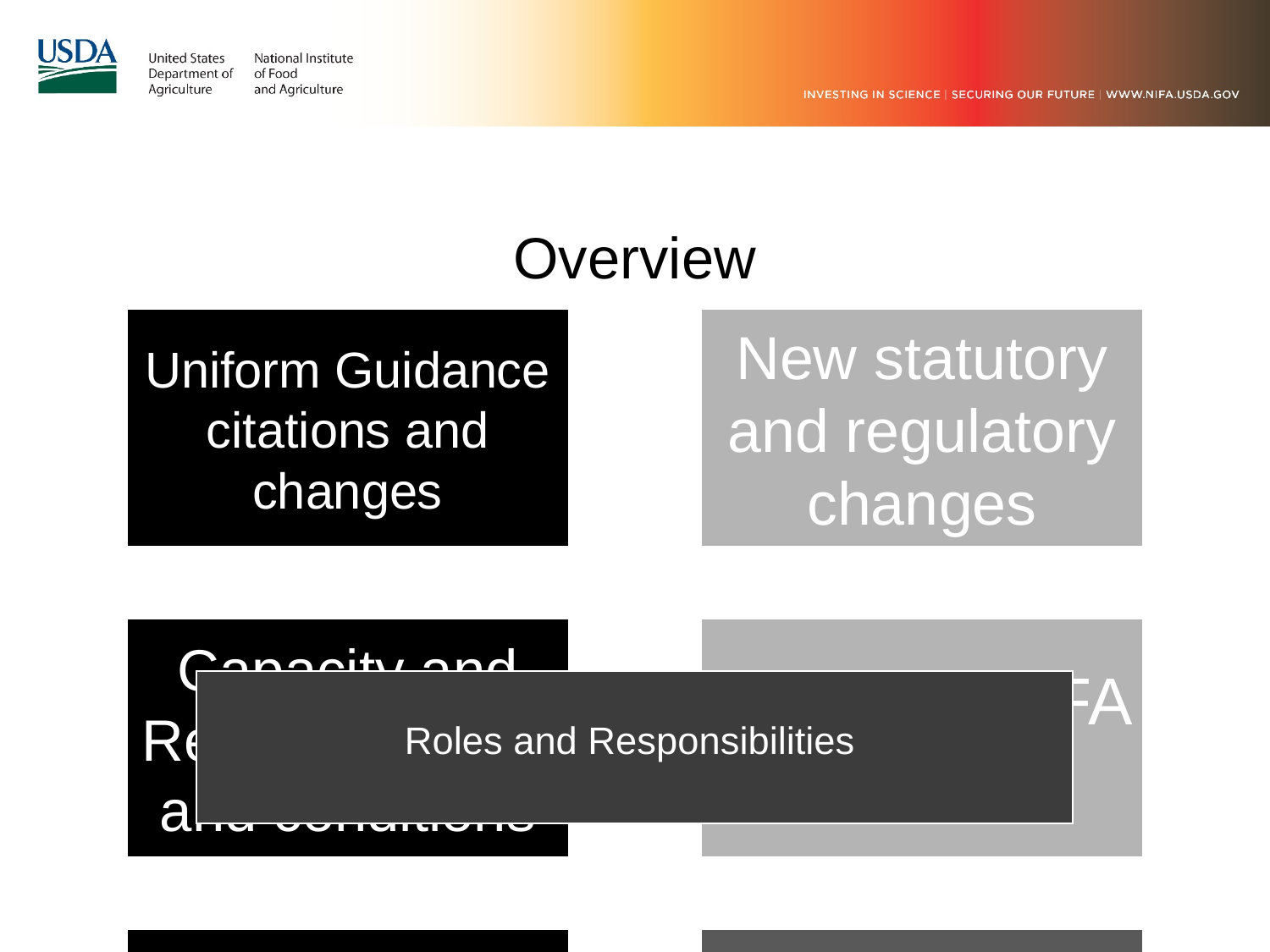

# Overview
Uniform Guidance citations and changes
New statutory and regulatory changes
Roles and Responsibilities